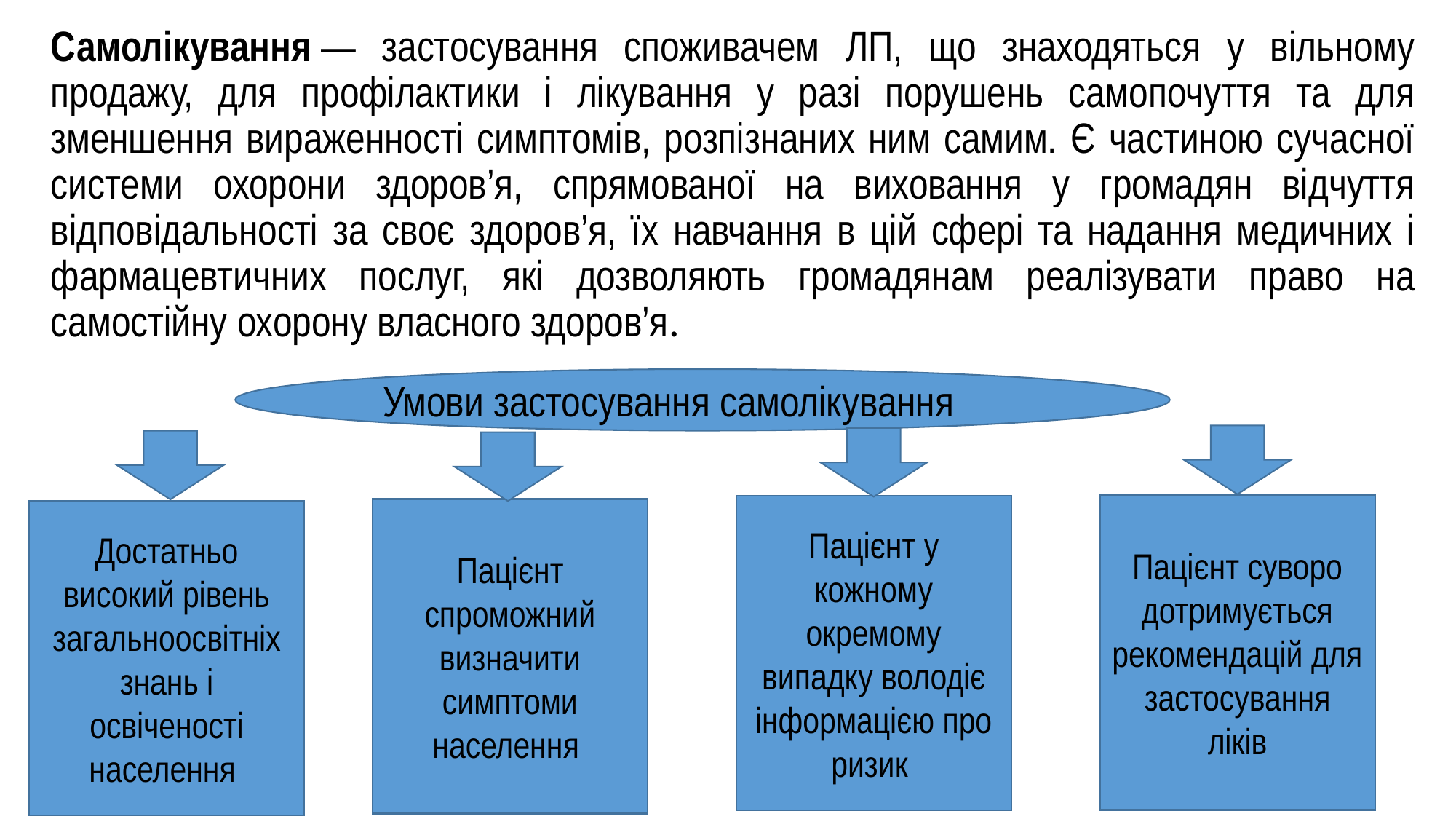

Самолікування — застосування споживачем ЛП, що знаходяться у вільному продажу, для профілактики і лікування у разі порушень самопочуття та для зменшення вираженності симптомів, розпізнаних ним самим. Є частиною сучасної системи охорони здоров’я, спрямованої на виховання у громадян відчуття відповідальності за своє здоров’я, їх навчання в цій сфері та надання медичних і фармацевтичних послуг, які дозволяють громадянам реалізувати право на самостійну охорону власного здоров’я.

Умови застосування самолікування

Пацієнт суворо дотримується рекомендацій для застосування ліків
Пацієнт у кожному окремому випадку володіє інформацією про ризик
Пацієнт спроможний визначити симптоми населення
Достатньо високий рівень загальноосвітніх знань і освіченості населення